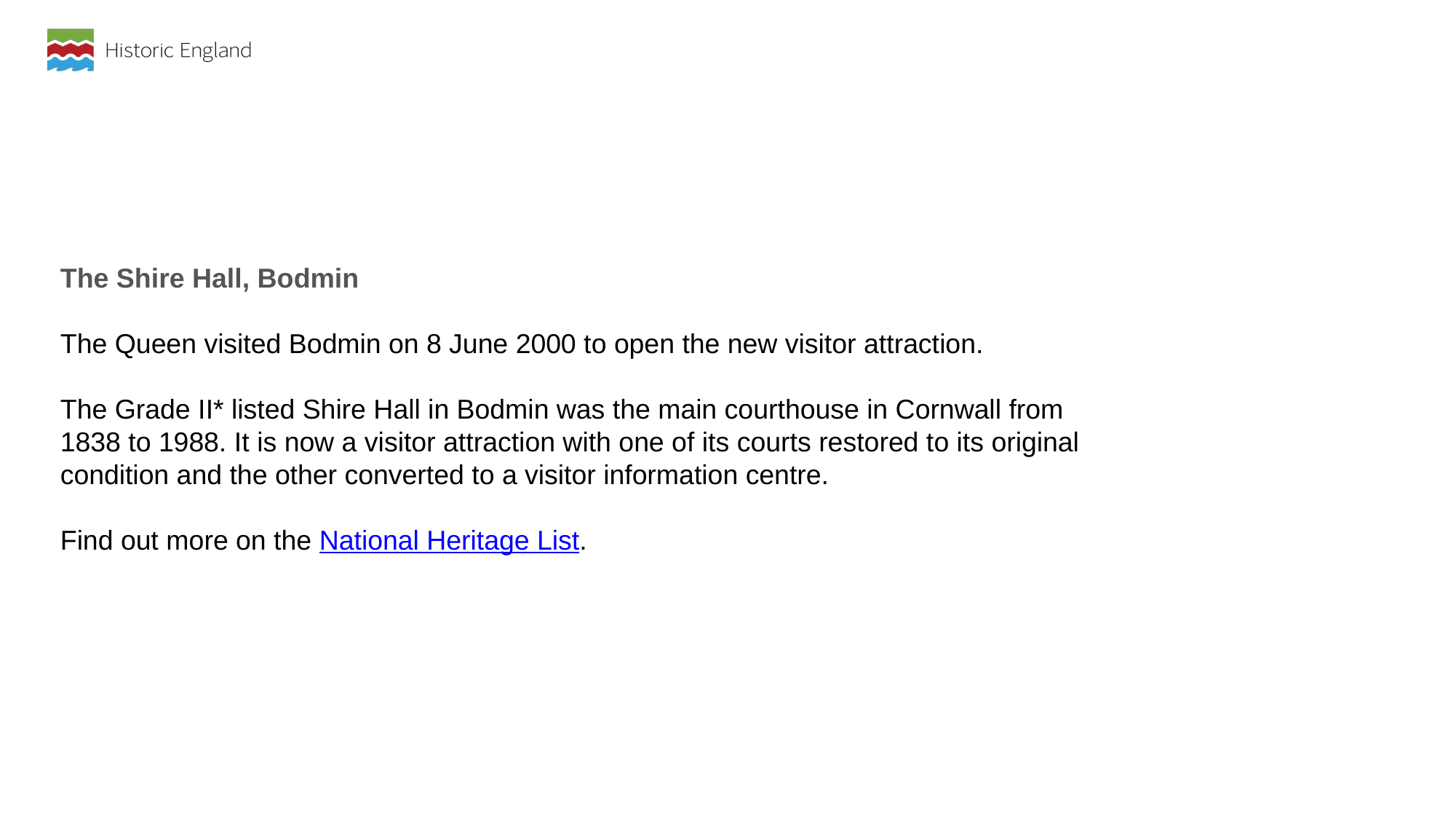

The Shire Hall, Bodmin

The Queen visited Bodmin on 8 June 2000 to open the new visitor attraction.

The Grade II* listed Shire Hall in Bodmin was the main courthouse in Cornwall from 1838 to 1988. It is now a visitor attraction with one of its courts restored to its original condition and the other converted to a visitor information centre.

Find out more on the National Heritage List.